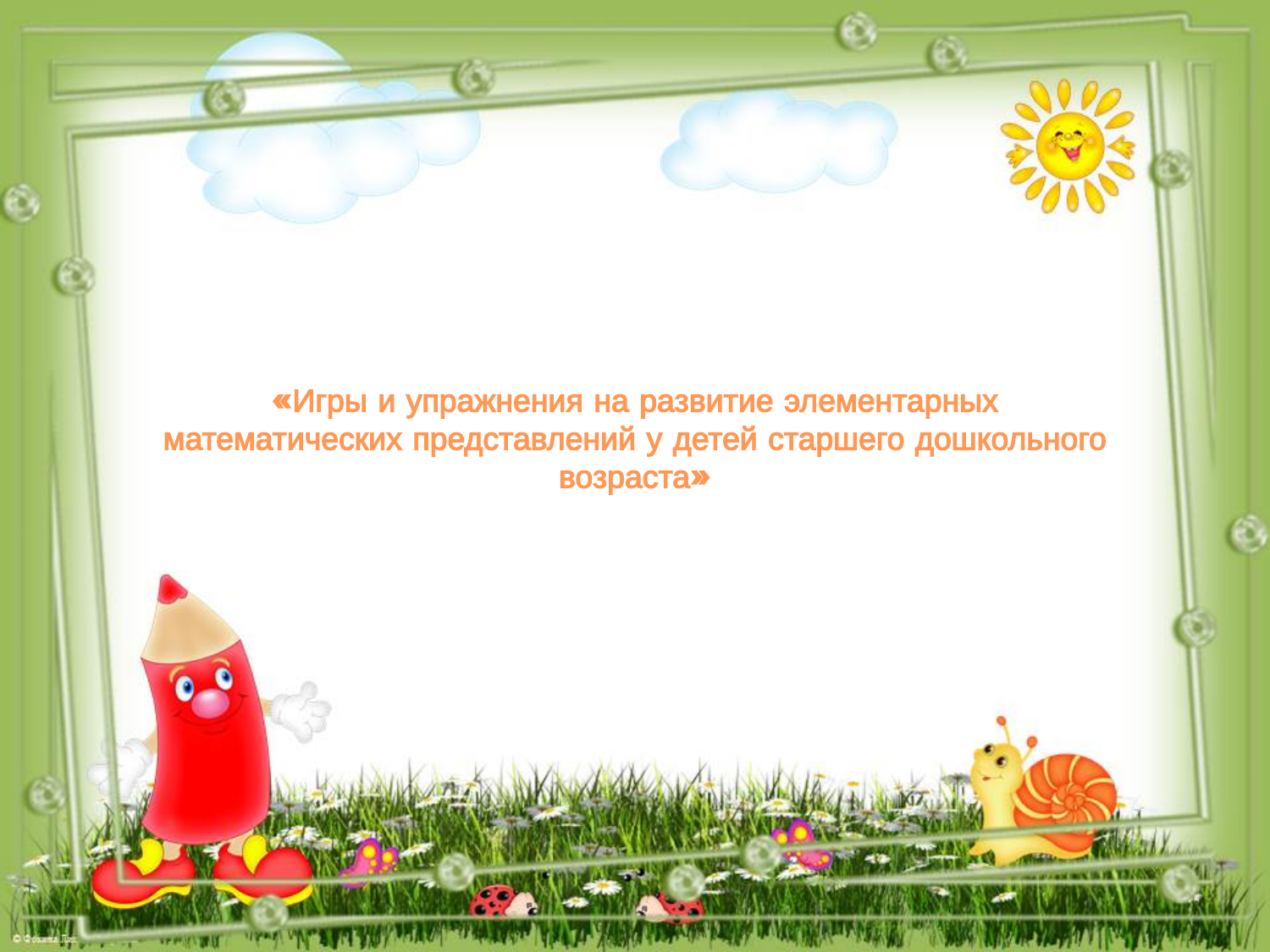

«Игры и упражнения на развитие элементарных математических представлений у детей старшего дошкольного возраста»